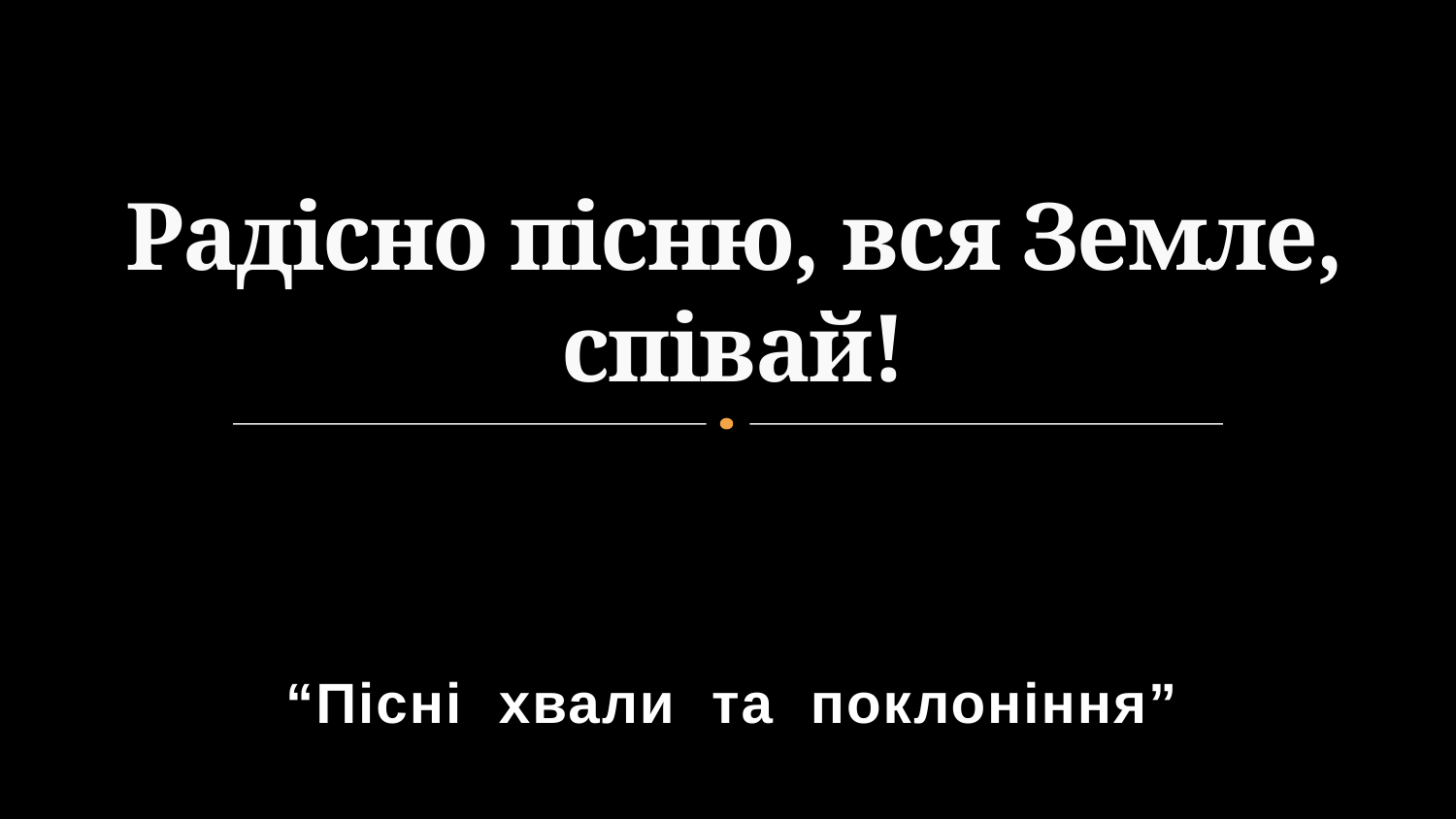

# Радісно пісню, вся Земле, співай!
“Пісні  хвали  та  поклоніння”